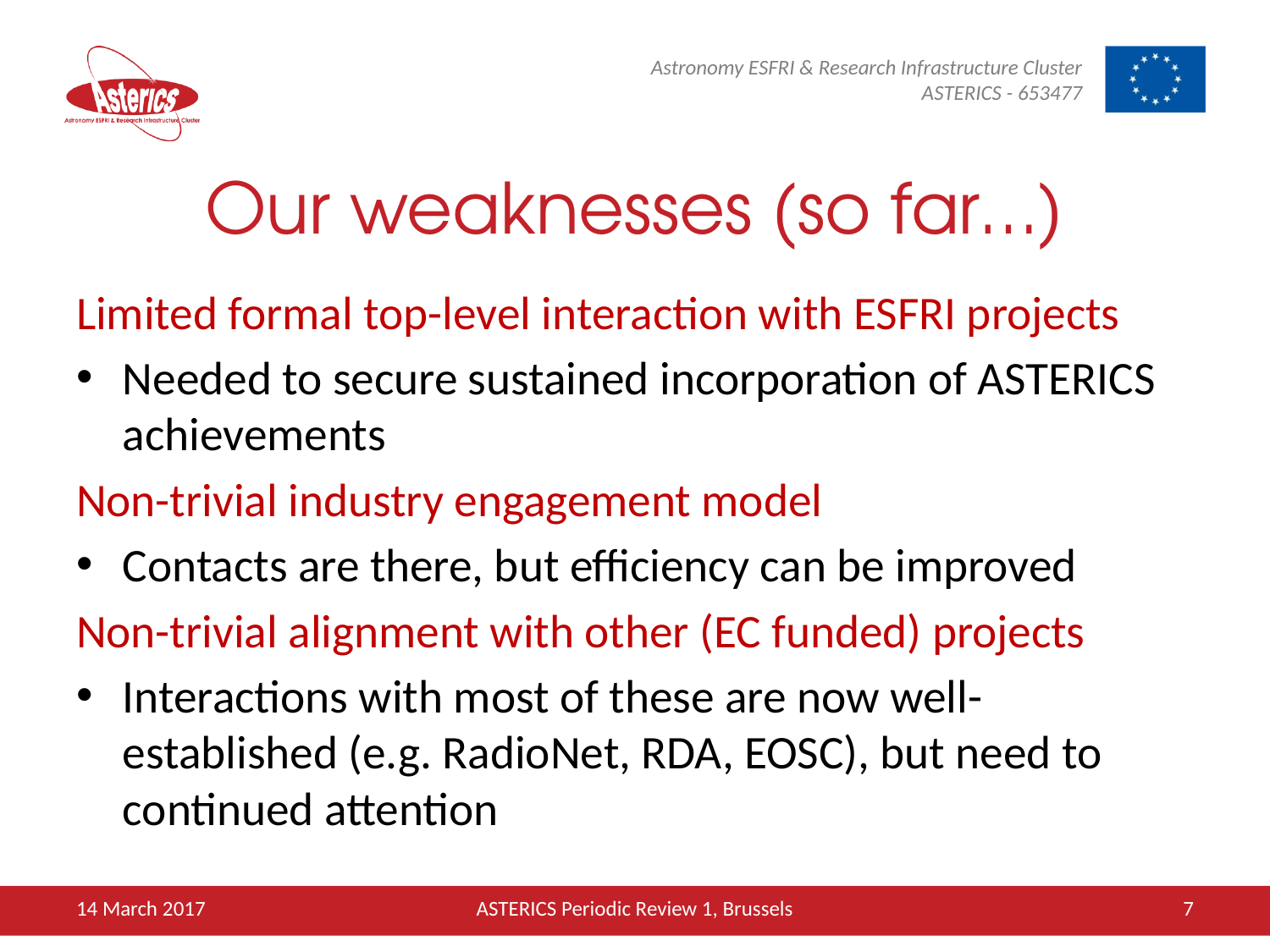

# Our weaknesses (so far…)
Limited formal top-level interaction with ESFRI projects
Needed to secure sustained incorporation of ASTERICS achievements
Non-trivial industry engagement model
Contacts are there, but efficiency can be improved
Non-trivial alignment with other (EC funded) projects
Interactions with most of these are now well-established (e.g. RadioNet, RDA, EOSC), but need to continued attention
14 March 2017
ASTERICS Periodic Review 1, Brussels
7